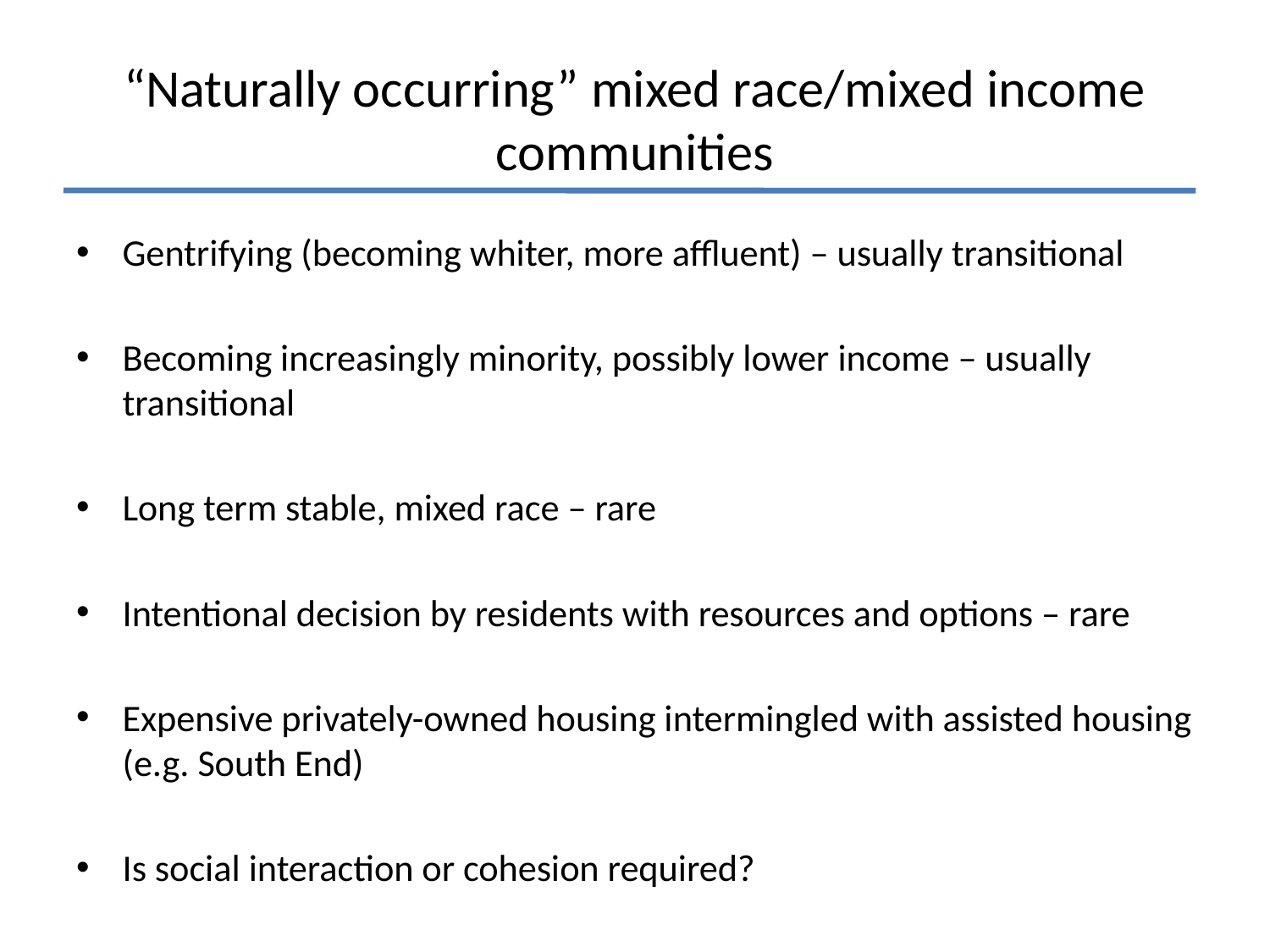

# “Naturally occurring” mixed race/mixed income communities
Gentrifying (becoming whiter, more affluent) – usually transitional

Becoming increasingly minority, possibly lower income – usually transitional

Long term stable, mixed race – rare

Intentional decision by residents with resources and options – rare

Expensive privately-owned housing intermingled with assisted housing (e.g. South End)

Is social interaction or cohesion required?